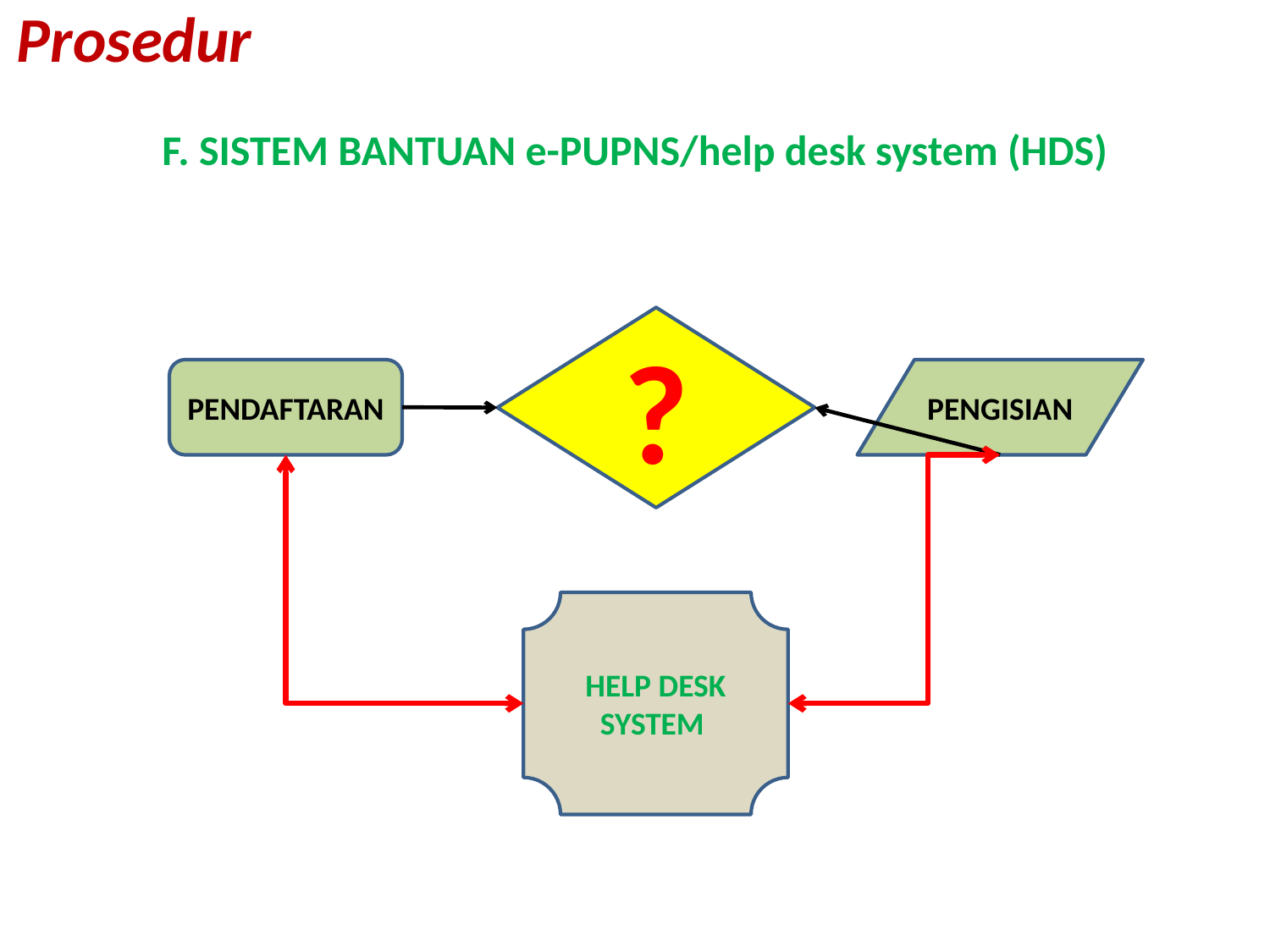

# Prosedur
F. SISTEM BANTUAN e-PUPNS/help desk system (HDS)

?
PENDAFTARAN

PENGISIAN

HELP DESK SYSTEM